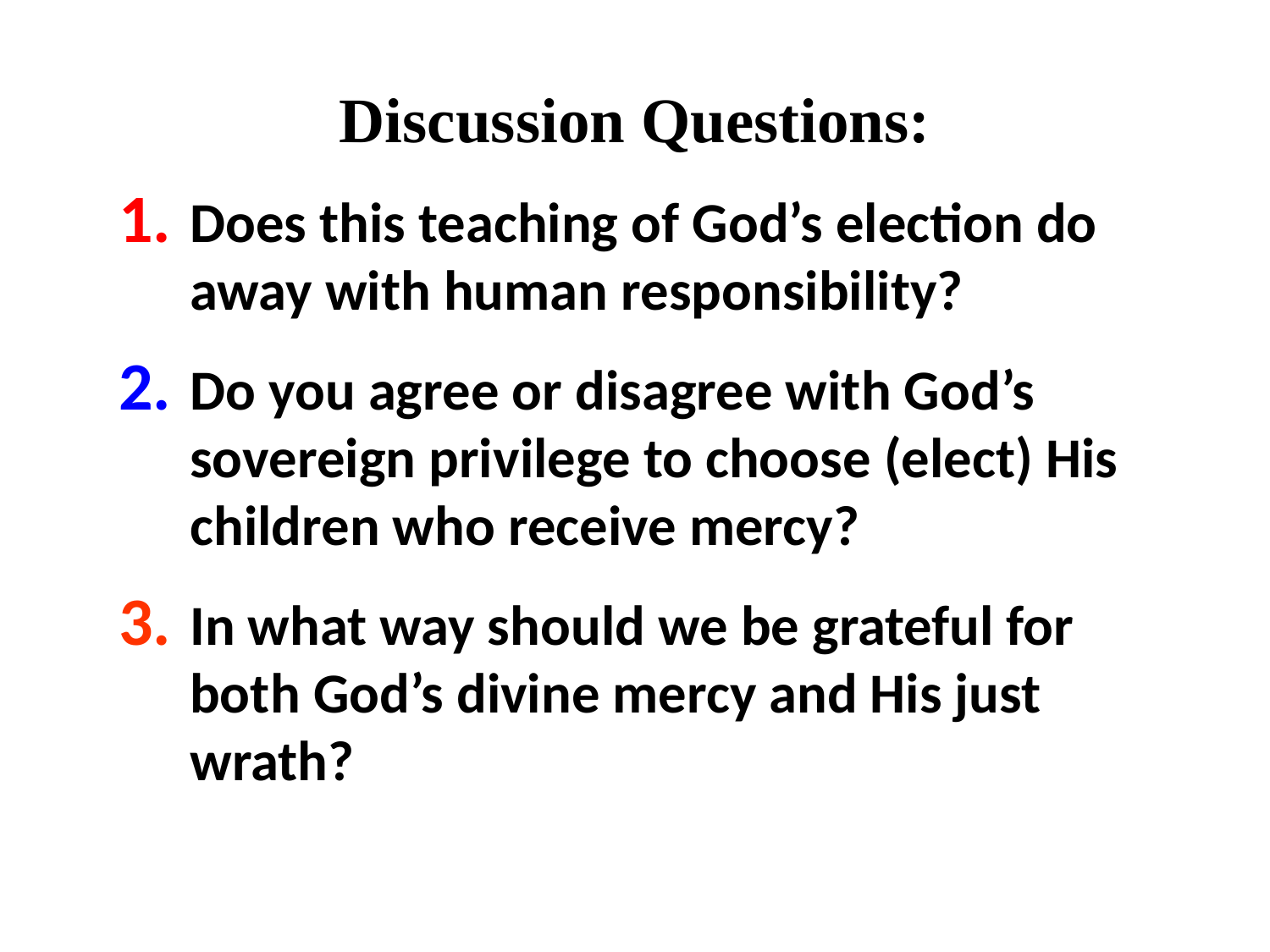

# Discussion Questions:
Does this teaching of God’s election do away with human responsibility?
Do you agree or disagree with God’s sovereign privilege to choose (elect) His children who receive mercy?
In what way should we be grateful for both God’s divine mercy and His just wrath?